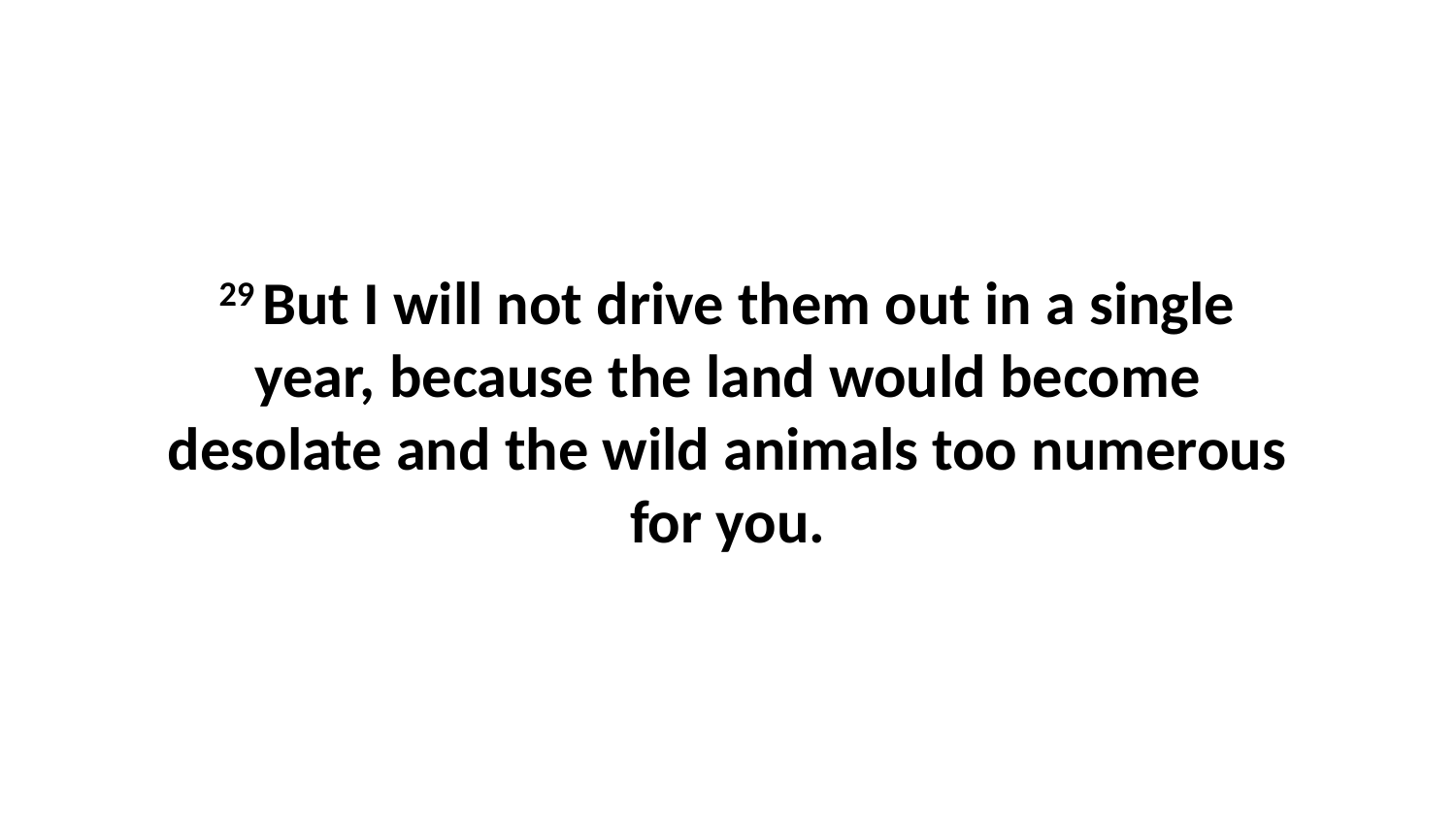

29 But I will not drive them out in a single year, because the land would become desolate and the wild animals too numerous for you.